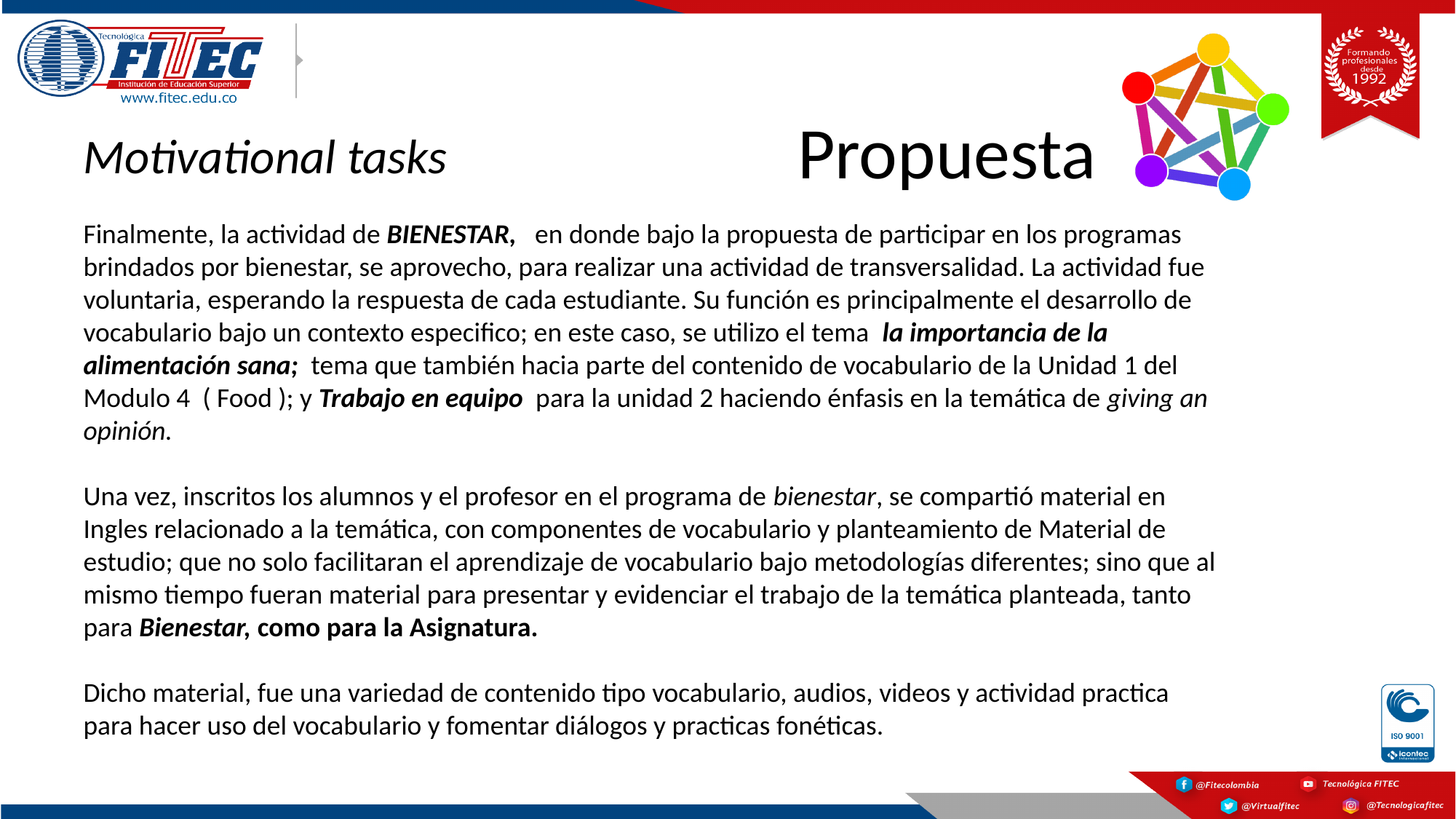

Propuesta

Motivational tasks

Finalmente, la actividad de BIENESTAR,   en donde bajo la propuesta de participar en los programas brindados por bienestar, se aprovecho, para realizar una actividad de transversalidad. La actividad fue voluntaria, esperando la respuesta de cada estudiante. Su función es principalmente el desarrollo de vocabulario bajo un contexto especifico; en este caso, se utilizo el tema  la importancia de la alimentación sana;  tema que también hacia parte del contenido de vocabulario de la Unidad 1 del Modulo 4  ( Food ); y Trabajo en equipo  para la unidad 2 haciendo énfasis en la temática de giving an opinión.

Una vez, inscritos los alumnos y el profesor en el programa de bienestar, se compartió material en Ingles relacionado a la temática, con componentes de vocabulario y planteamiento de Material de estudio; que no solo facilitaran el aprendizaje de vocabulario bajo metodologías diferentes; sino que al mismo tiempo fueran material para presentar y evidenciar el trabajo de la temática planteada, tanto para Bienestar, como para la Asignatura.

Dicho material, fue una variedad de contenido tipo vocabulario, audios, videos y actividad practica para hacer uso del vocabulario y fomentar diálogos y practicas fonéticas.